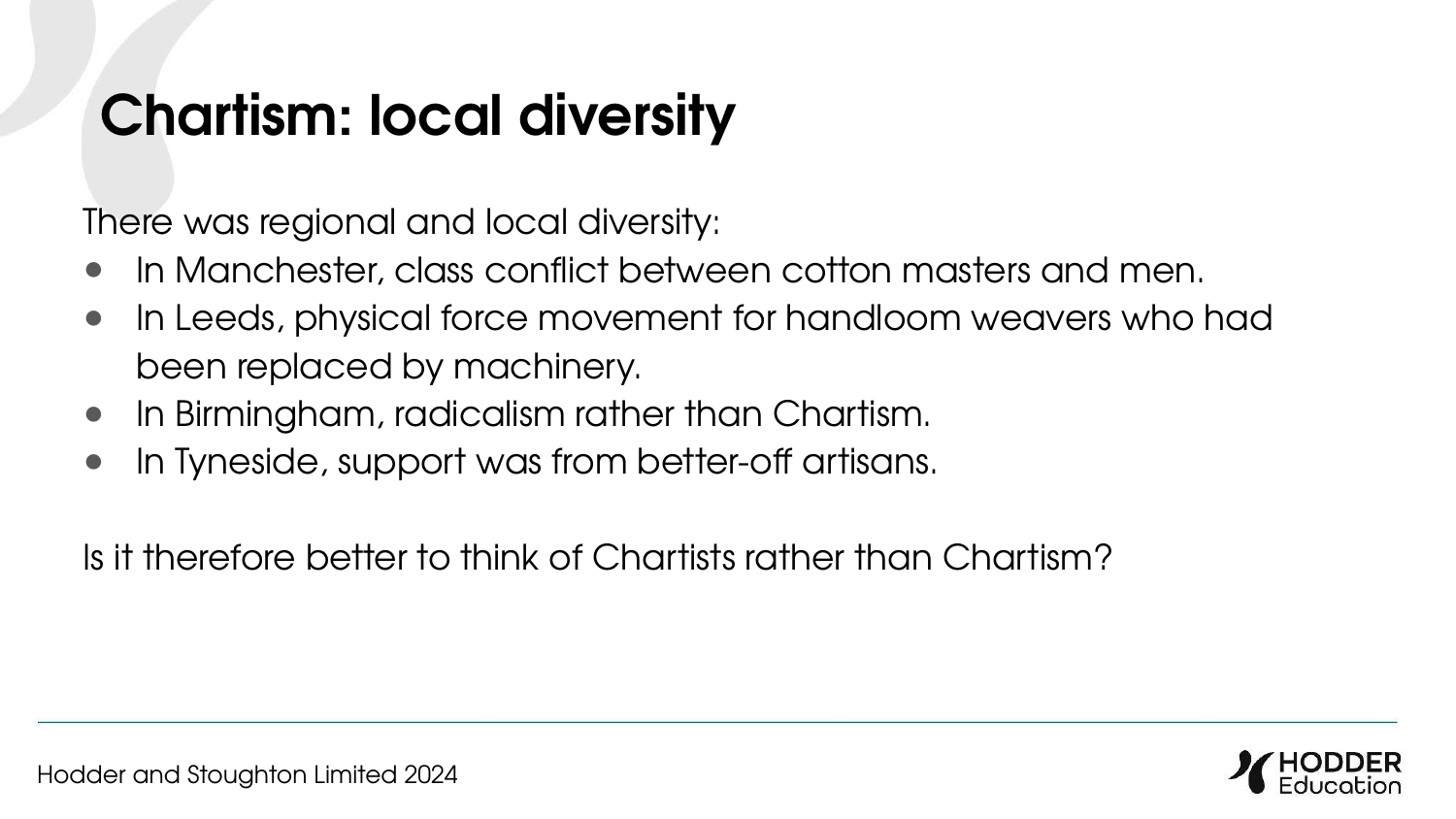

Chartism: local diversity
There was regional and local diversity:
In Manchester, class conflict between cotton masters and men.
In Leeds, physical force movement for handloom weavers who had been replaced by machinery.
In Birmingham, radicalism rather than Chartism.
In Tyneside, support was from better-off artisans.

Is it therefore better to think of Chartists rather than Chartism?

Hodder and Stoughton Limited 2024